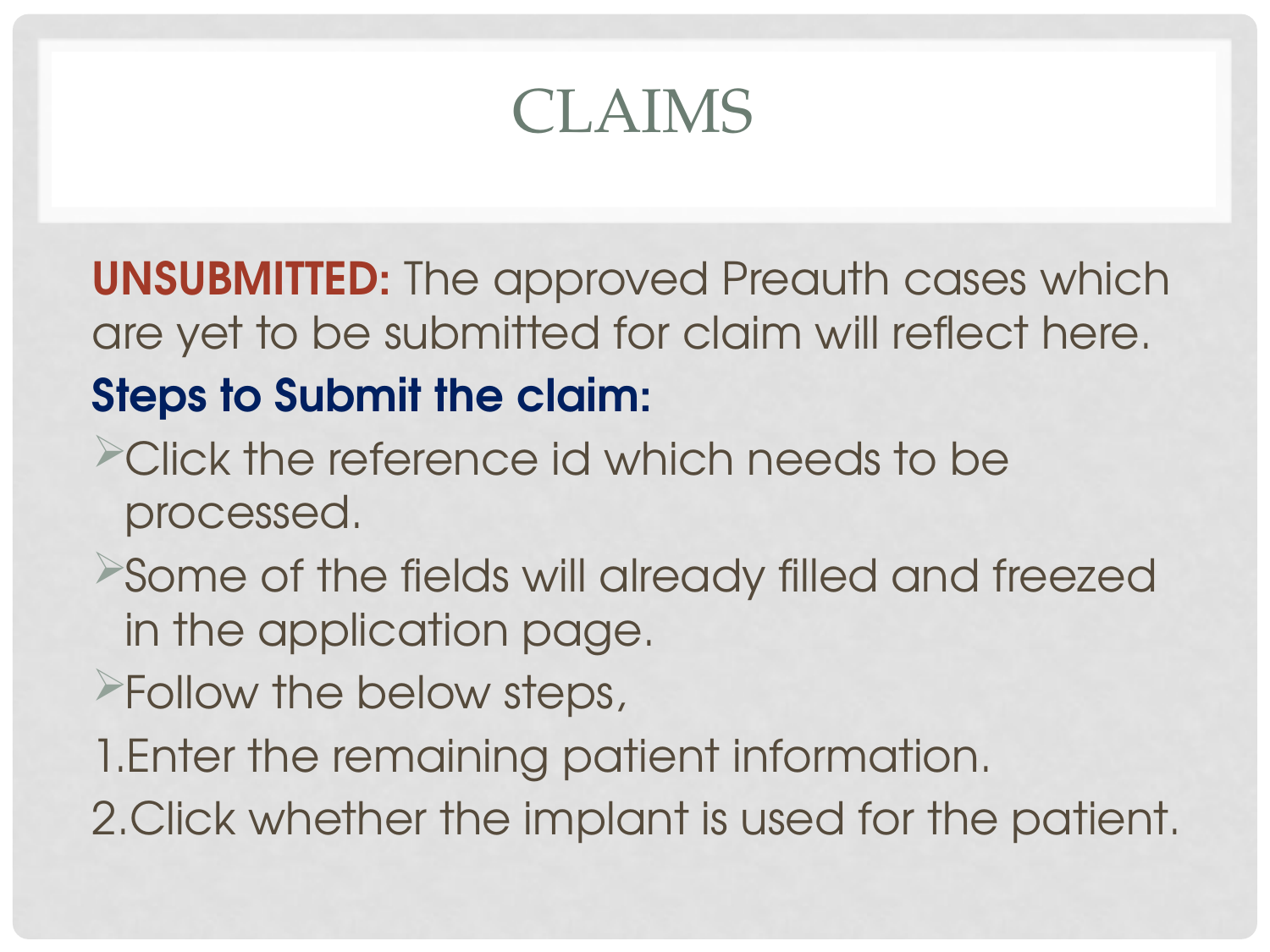

# CLAIMS
UNSUBMITTED: The approved Preauth cases which are yet to be submitted for claim will reflect here.
Steps to Submit the claim:
	Click the reference id which needs to be processed.
	Some of the fields will already filled and freezed in the application page.
Follow the below steps,
	1.Enter the remaining patient information.
	2.Click whether the implant is used for the patient.